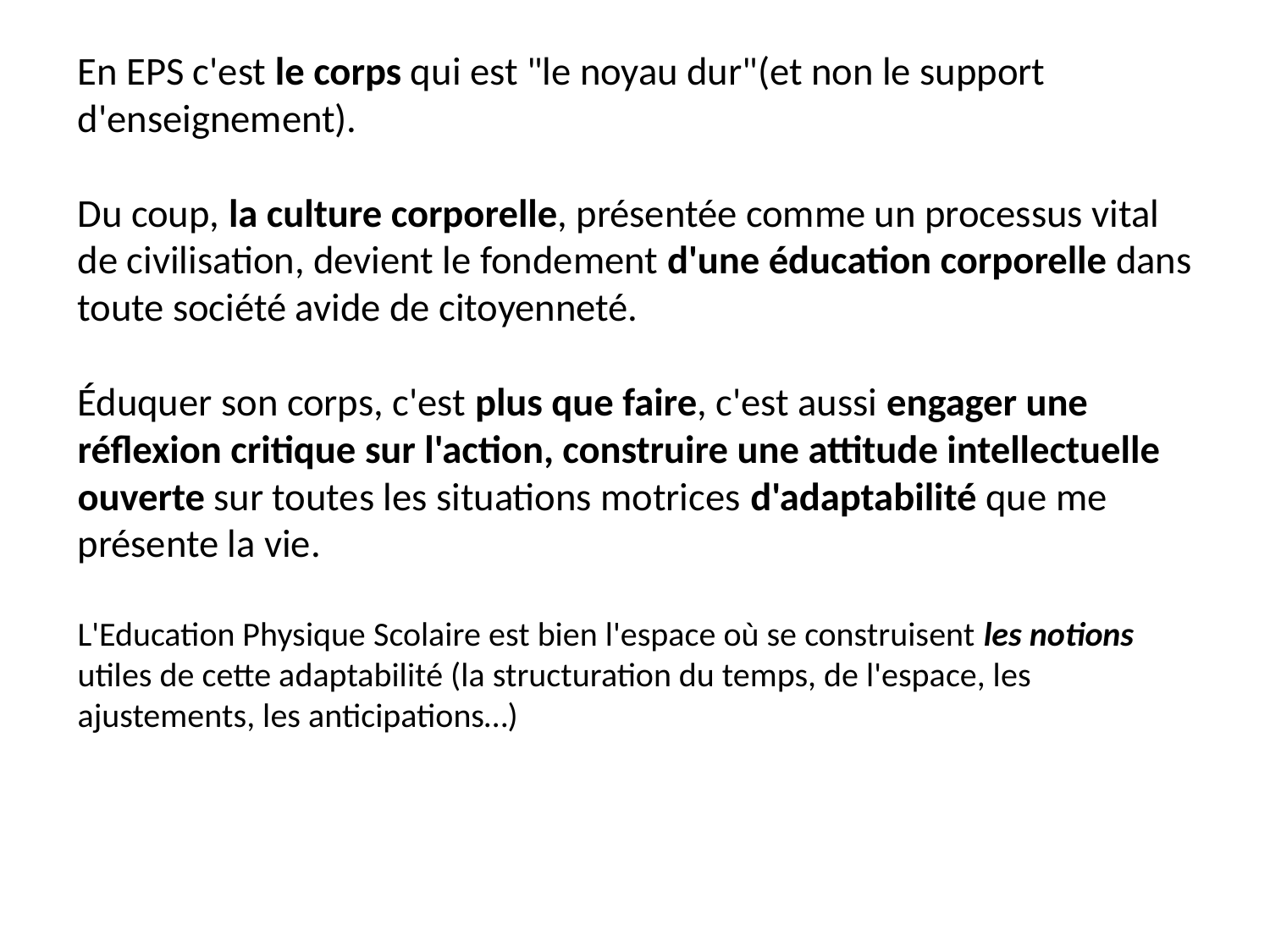

# En EPS c'est le corps qui est "le noyau dur"(et non le support d'enseignement). Du coup, la culture corporelle, présentée comme un processus vital de civilisation, devient le fondement d'une éducation corporelle dans toute société avide de citoyenneté. Éduquer son corps, c'est plus que faire, c'est aussi engager une réflexion critique sur l'action, construire une attitude intellectuelle ouverte sur toutes les situations motrices d'adaptabilité que me présente la vie. L'Education Physique Scolaire est bien l'espace où se construisent les notions utiles de cette adaptabilité (la structuration du temps, de l'espace, les ajustements, les anticipations…)